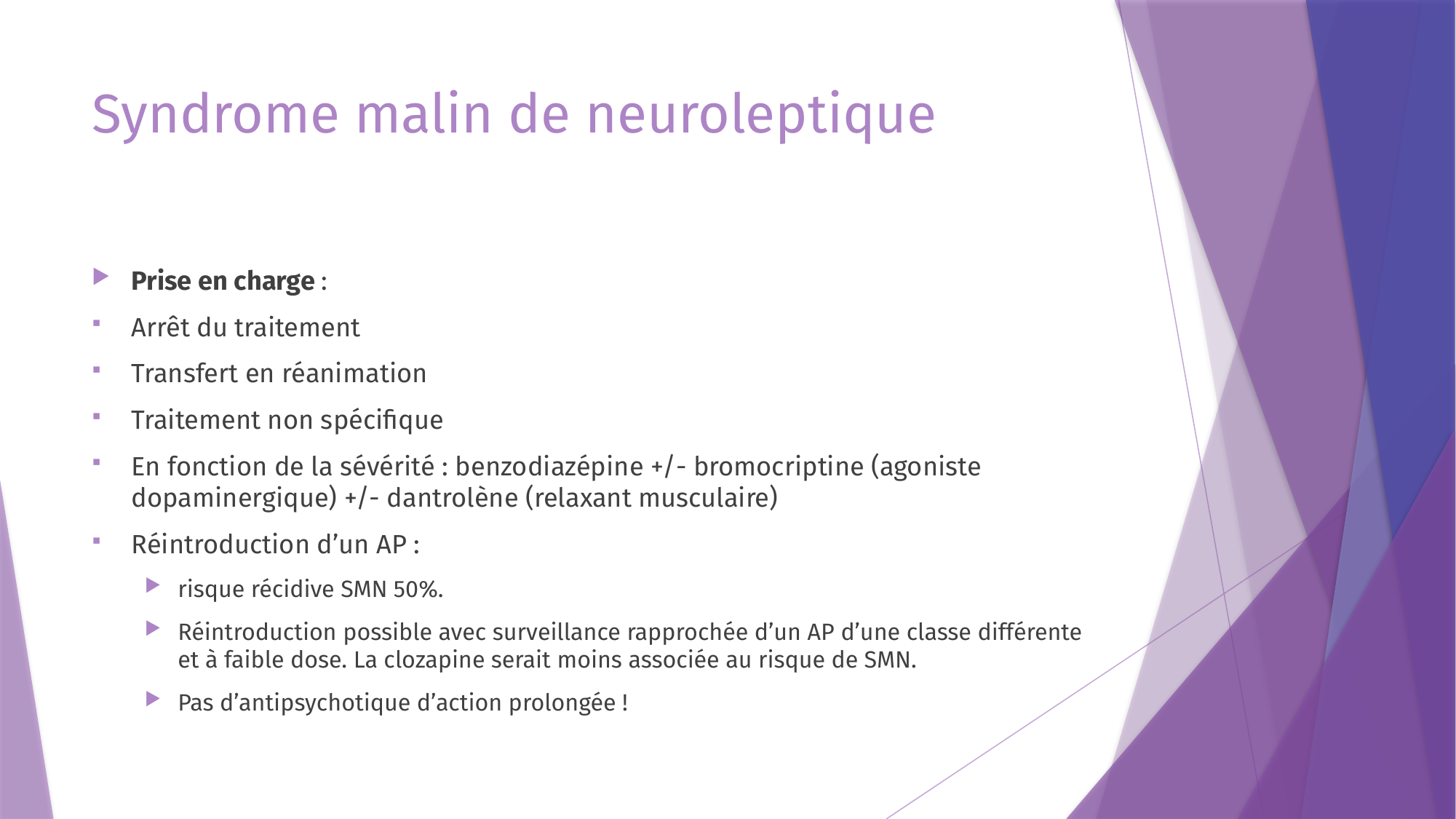

# Syndrome malin de neuroleptique
Prise en charge :
Arrêt du traitement
Transfert en réanimation
Traitement non spécifique
En fonction de la sévérité : benzodiazépine +/- bromocriptine (agoniste dopaminergique) +/- dantrolène (relaxant musculaire)
Réintroduction d’un AP :
risque récidive SMN 50%.
Réintroduction possible avec surveillance rapprochée d’un AP d’une classe différente et à faible dose. La clozapine serait moins associée au risque de SMN.
Pas d’antipsychotique d’action prolongée !